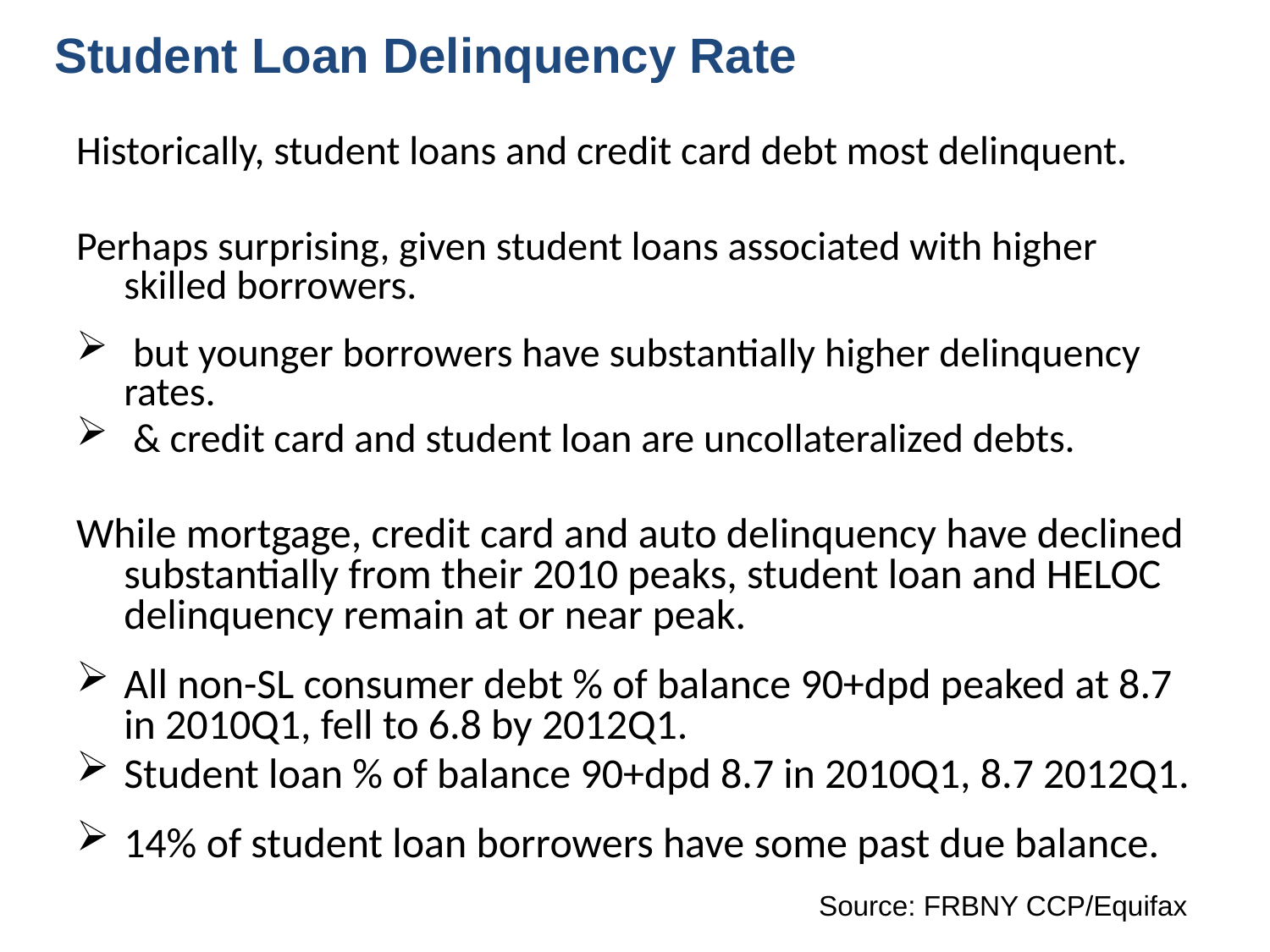

Student Loan Delinquency Rate
Historically, student loans and credit card debt most delinquent.

Perhaps surprising, given student loans associated with higher skilled borrowers.

 but younger borrowers have substantially higher delinquency rates.
 & credit card and student loan are uncollateralized debts.

While mortgage, credit card and auto delinquency have declined substantially from their 2010 peaks, student loan and HELOC delinquency remain at or near peak.

All non-SL consumer debt % of balance 90+dpd peaked at 8.7 in 2010Q1, fell to 6.8 by 2012Q1.
Student loan % of balance 90+dpd 8.7 in 2010Q1, 8.7 2012Q1.

14% of student loan borrowers have some past due balance.

Source: FRBNY CCP/Equifax